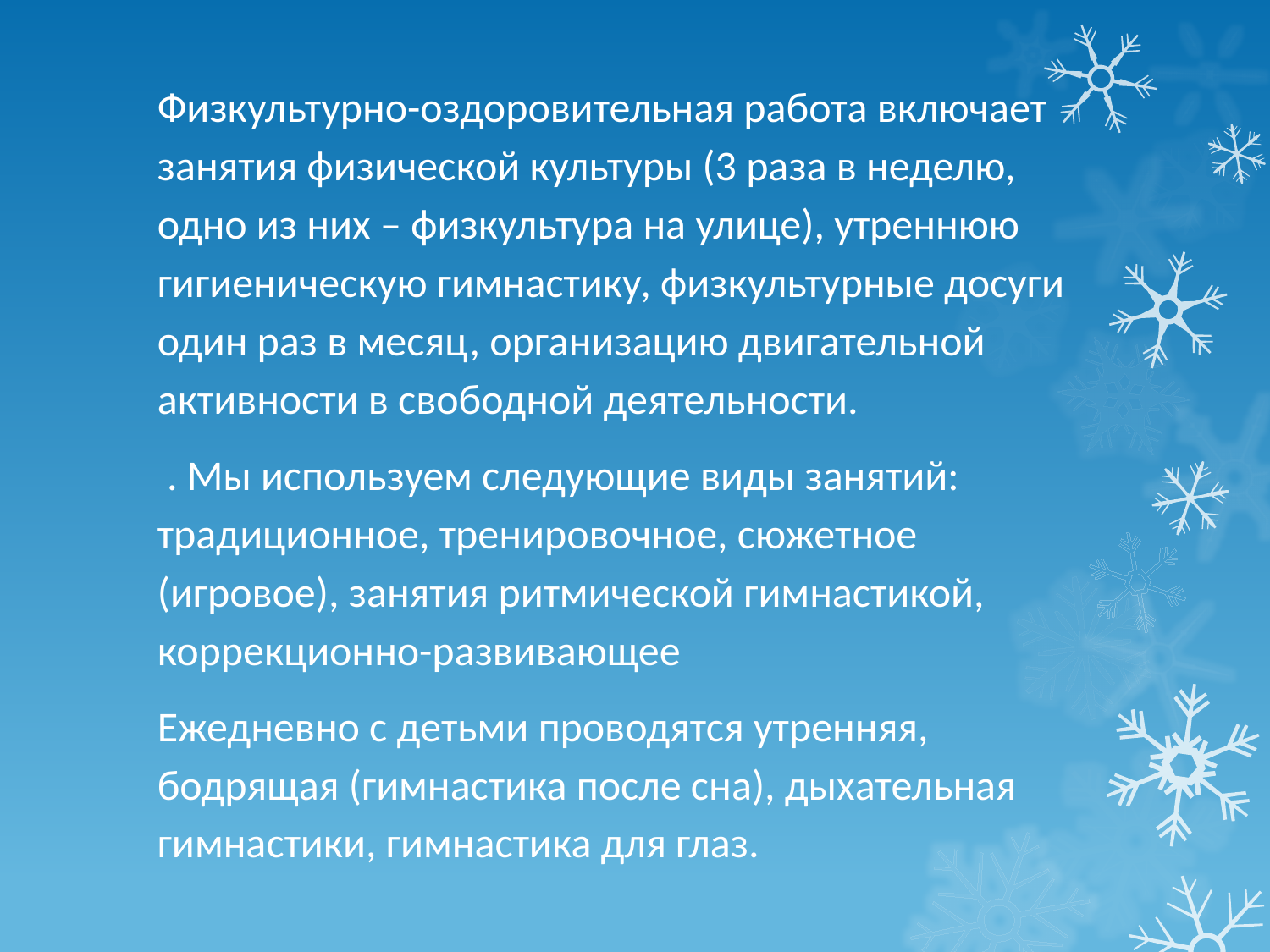

Физкультурно-оздоровительная работа включает занятия физической культуры (3 раза в неделю, одно из них – физкультура на улице), утреннюю гигиеническую гимнастику, физкультурные досуги один раз в месяц, организацию двигательной активности в свободной деятельности.
 . Мы используем следующие виды занятий: традиционное, тренировочное, сюжетное (игровое), занятия ритмической гимнастикой, коррекционно-развивающее
Ежедневно с детьми проводятся утренняя, бодрящая (гимнастика после сна), дыхательная гимнастики, гимнастика для глаз.